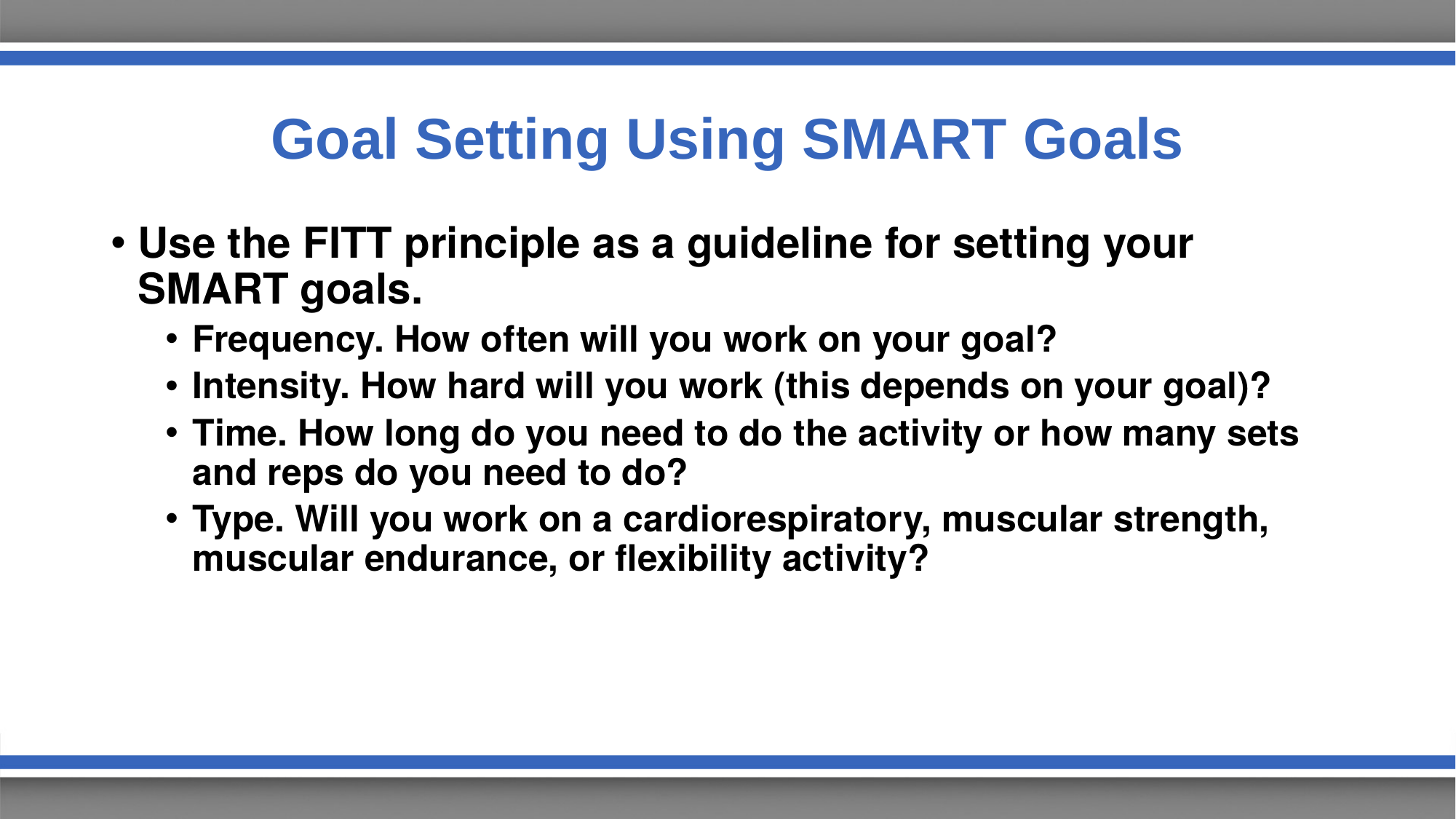

# Goal Setting Using SMART Goals
Use the FITT principle as a guideline for setting your SMART goals.
Frequency. How often will you work on your goal?
Intensity. How hard will you work (this depends on your goal)?
Time. How long do you need to do the activity or how many sets and reps do you need to do?
Type. Will you work on a cardiorespiratory, muscular strength, muscular endurance, or flexibility activity?